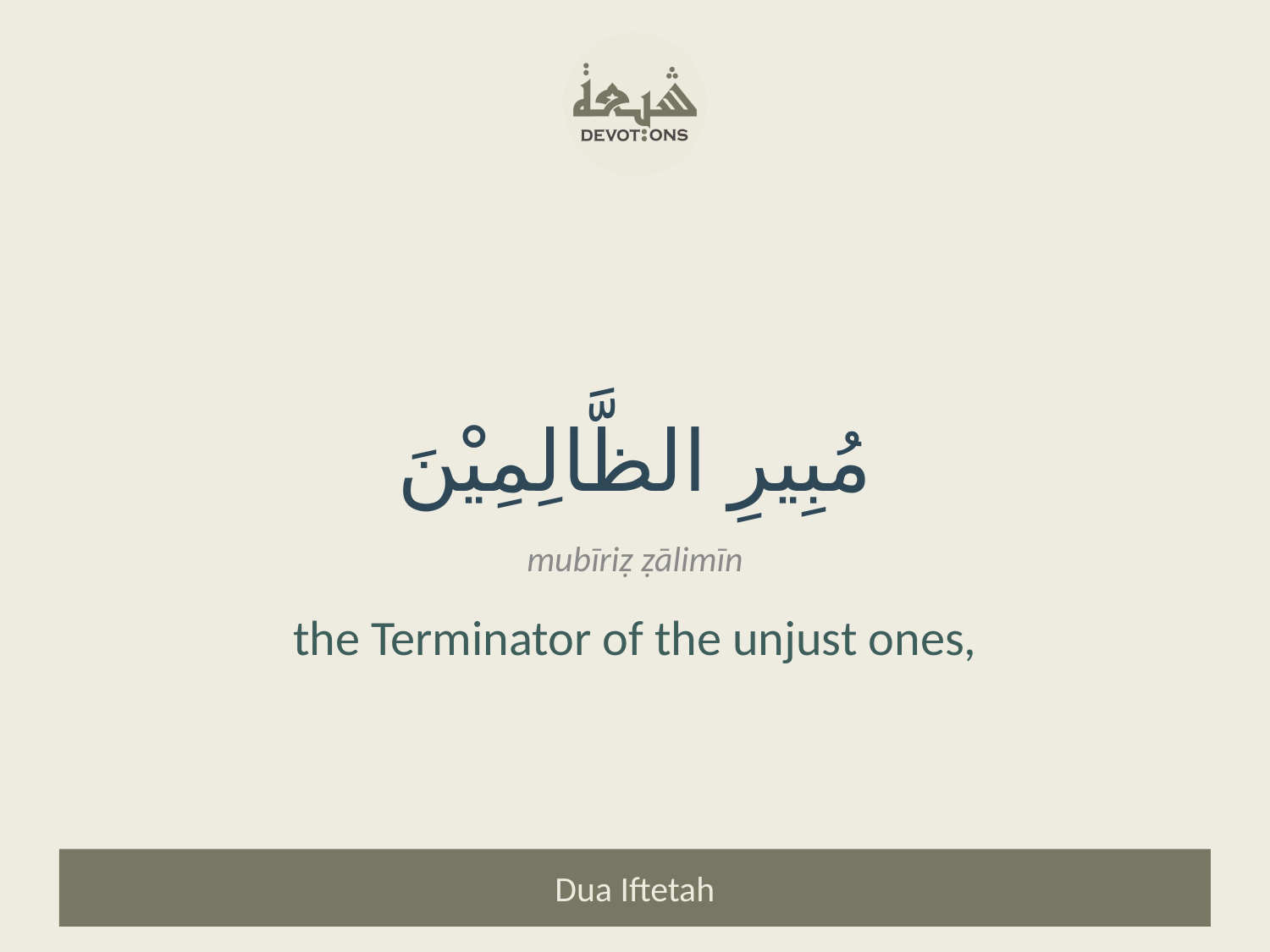

مُبِيرِ الظَّالِمِيْنَ
mubīriẓ ẓālimīn
the Terminator of the unjust ones,
Dua Iftetah